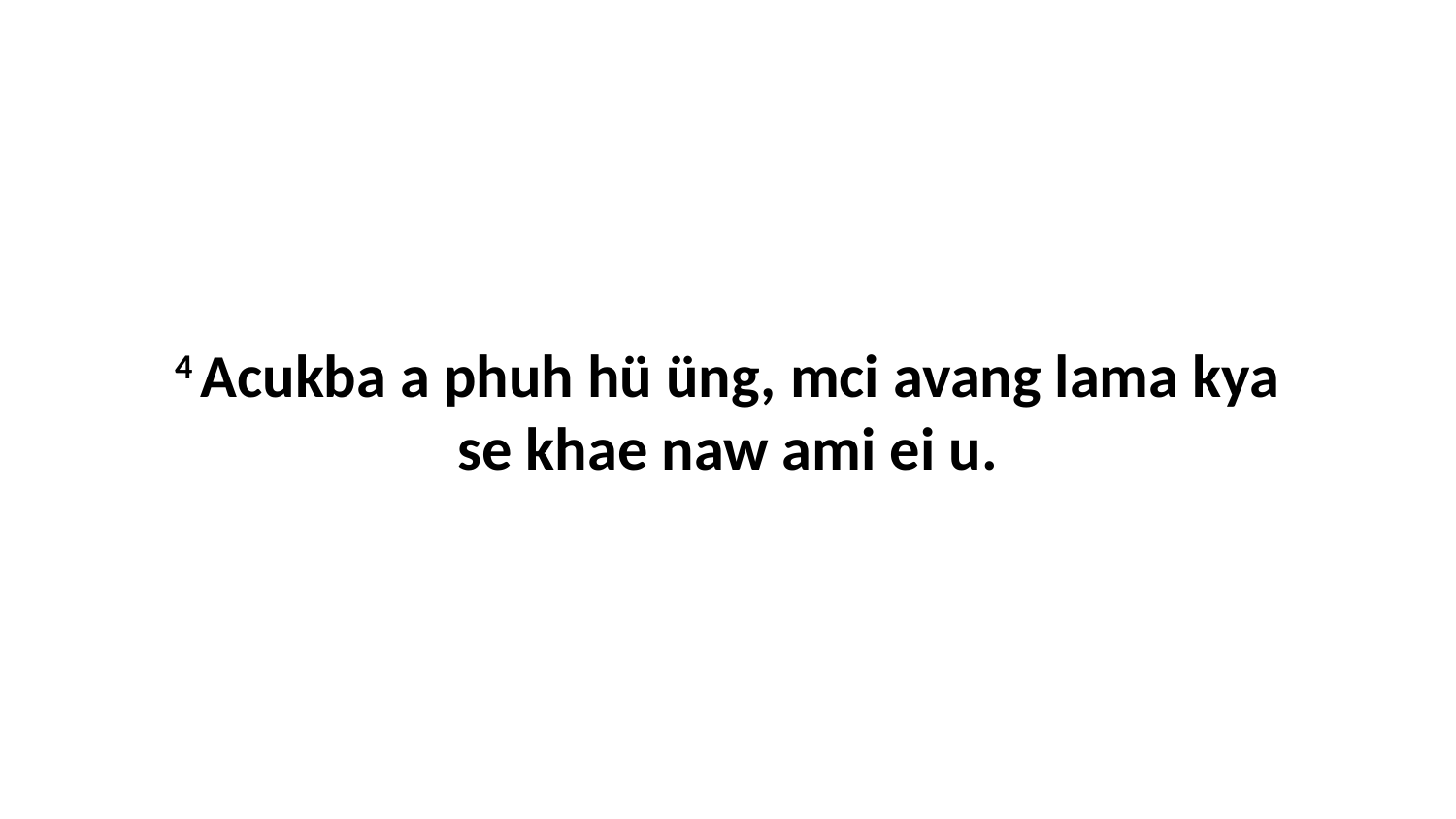

4 Acukba a phuh hü üng, mci avang lama kya se khae naw ami ei u.